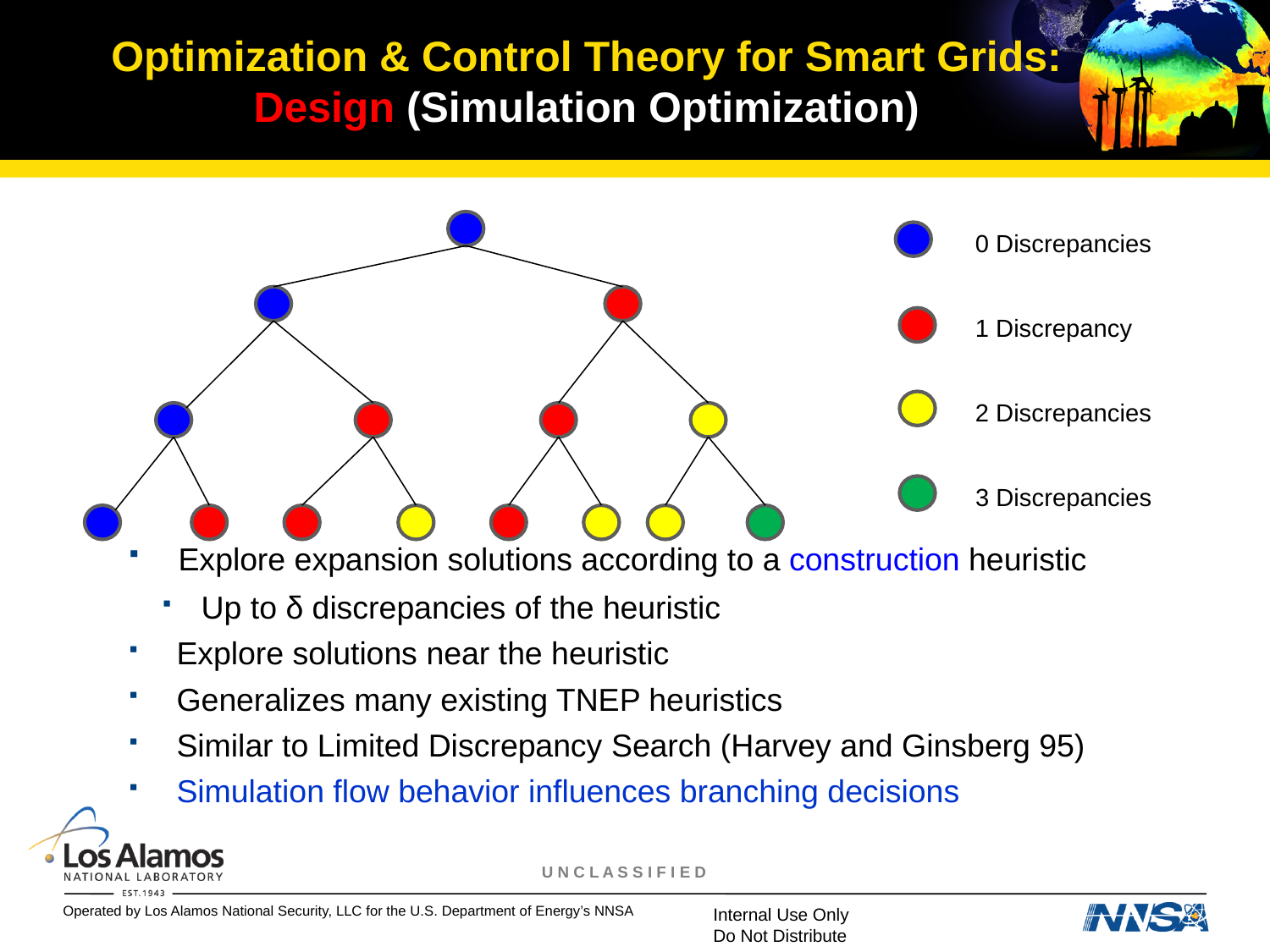

# Optimization & Control Theory for Smart Grids: Design (Simulation Optimization)

0 Discrepancies
1 Discrepancy
2 Discrepancies
3 Discrepancies

  Explore expansion solutions according to a construction heuristic
 Up to δ discrepancies of the heuristic
  Explore solutions near the heuristic
  Generalizes many existing TNEP heuristics
  Similar to Limited Discrepancy Search (Harvey and Ginsberg 95)
  Simulation flow behavior influences branching decisions